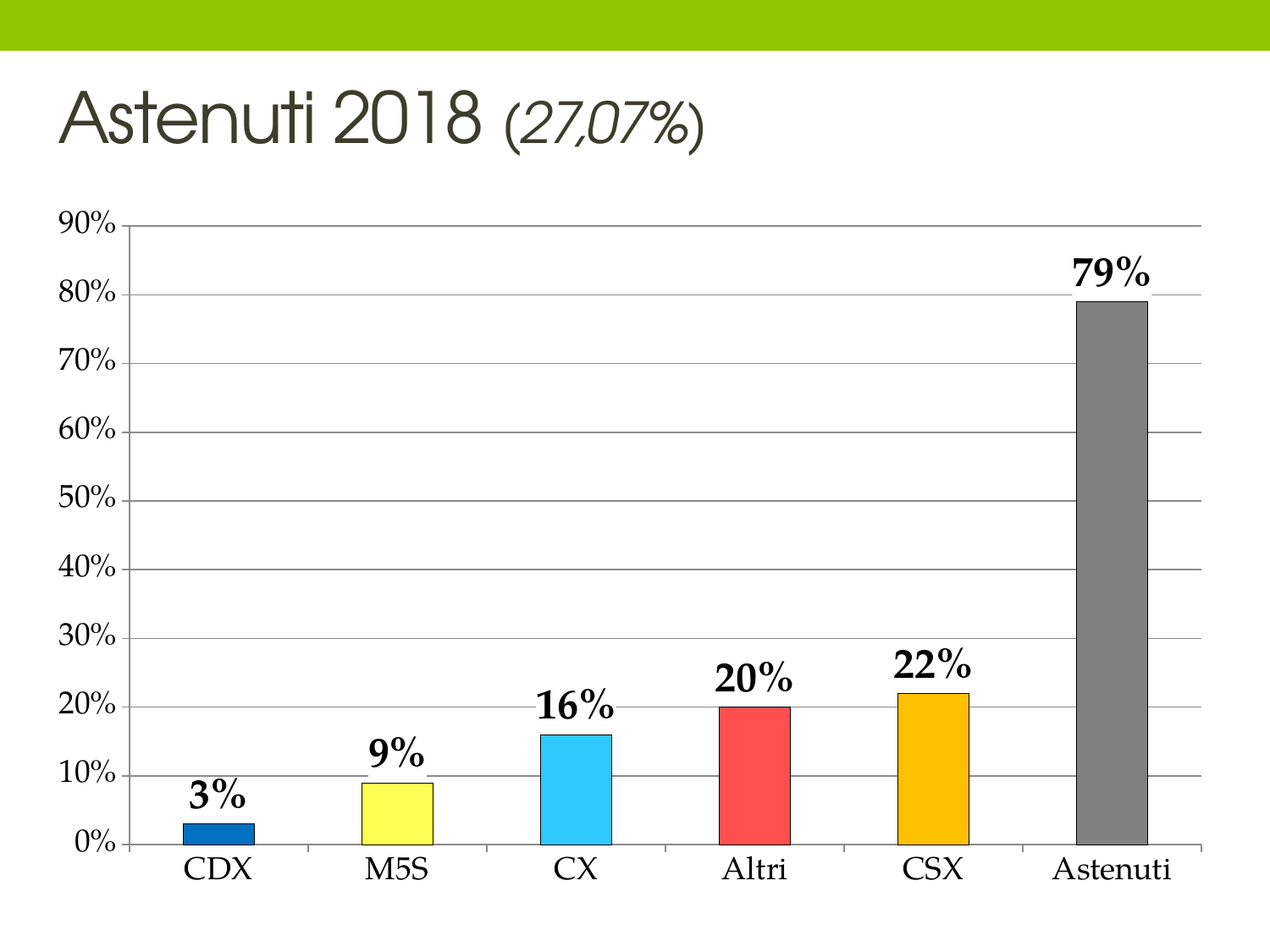

# Astenuti 2018 (27,07%)

### Chart

| Category | Astenuti 2018 |
|---|---|
| CDX | 0.03 |
| M5S | 0.09 |
| CX | 0.16 |
| Altri | 0.2 |
| CSX | 0.22 |
| Astenuti | 0.79 |